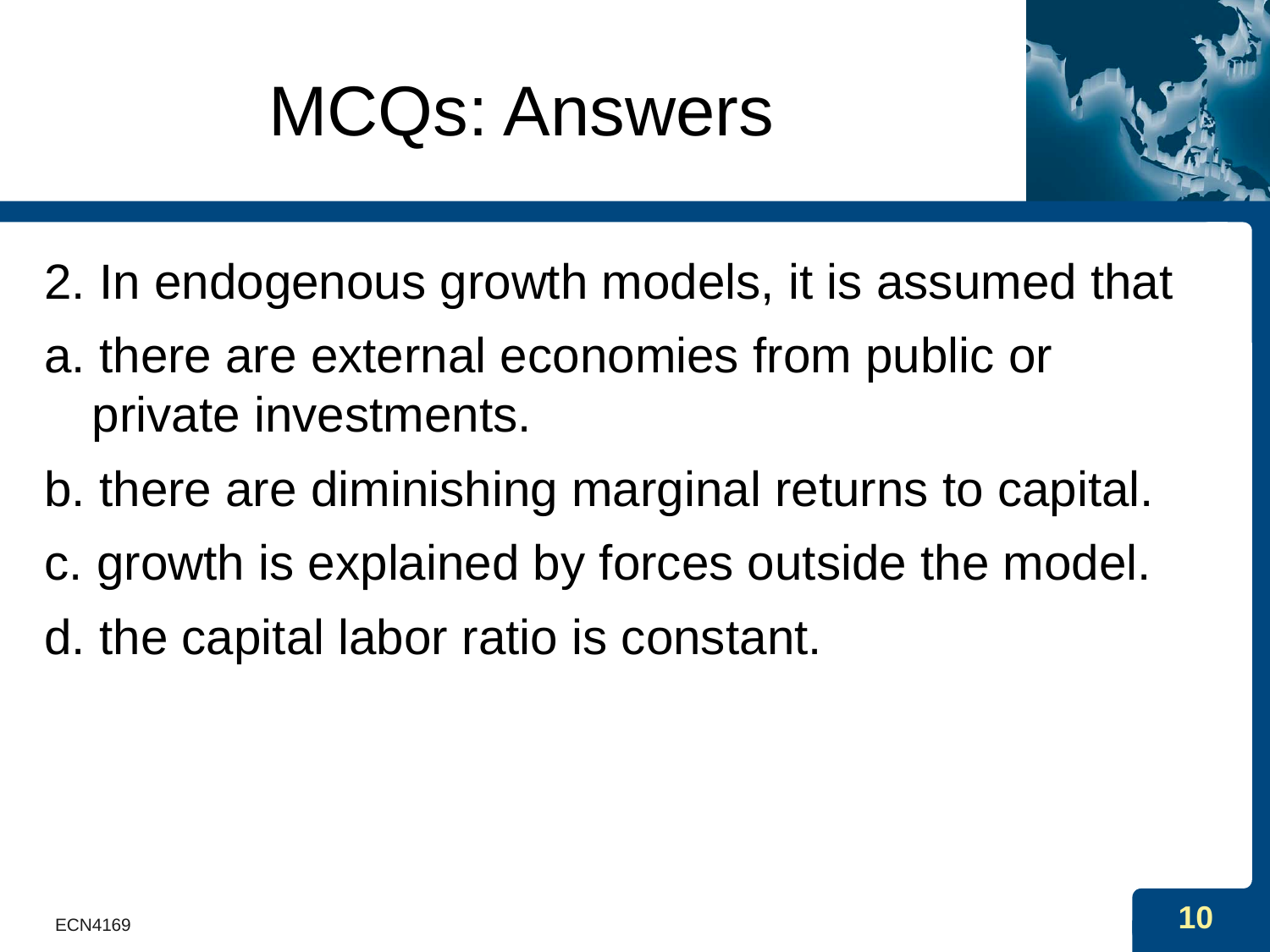

# MCQs: Answers
2. In endogenous growth models, it is assumed that
a. there are external economies from public or private investments.
b. there are diminishing marginal returns to capital.
c. growth is explained by forces outside the model.
d. the capital labor ratio is constant.
ECN4169
10